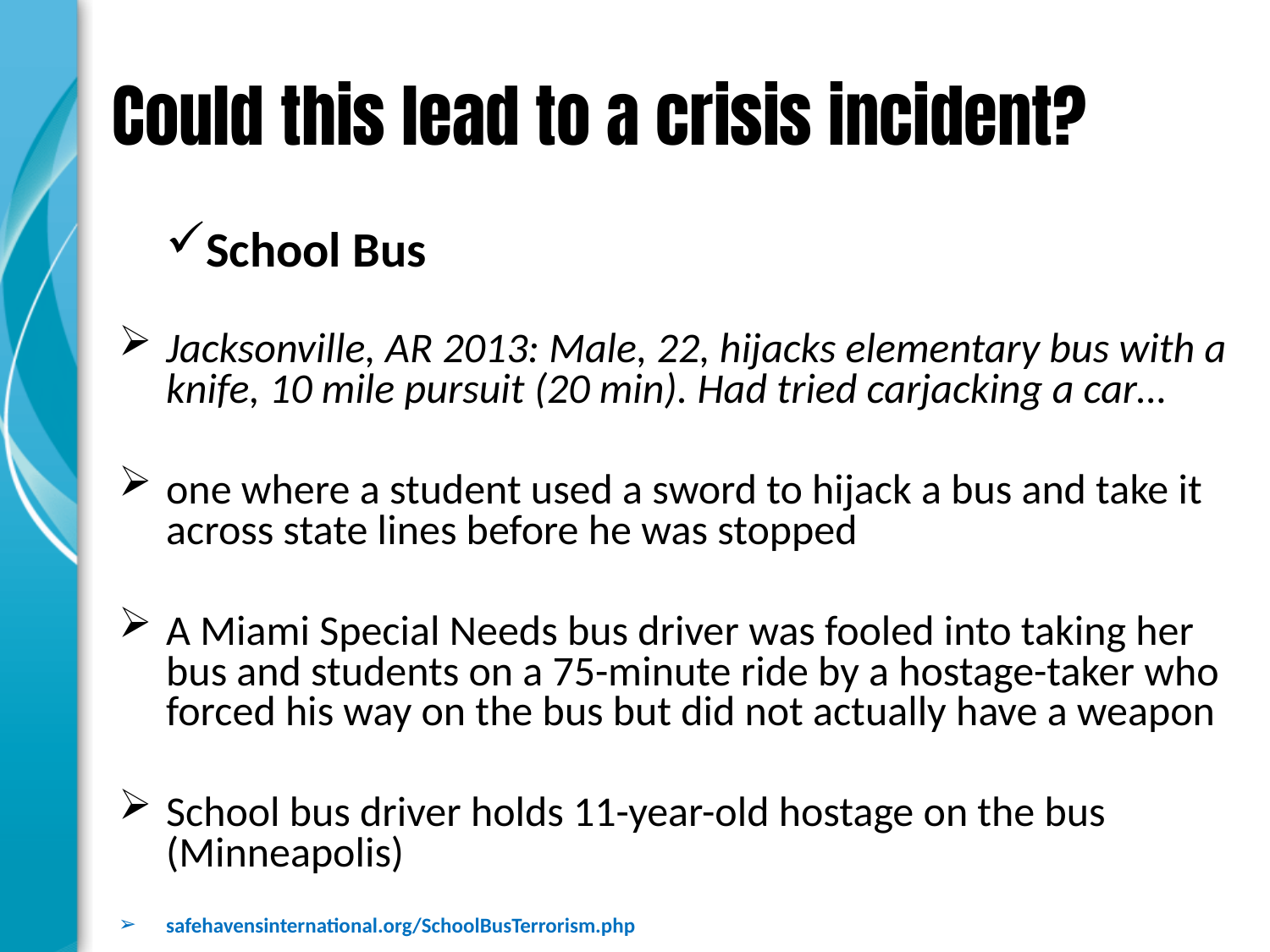

# Could this lead to a crisis incident?
School Bus

Jacksonville, AR 2013: Male, 22, hijacks elementary bus with a knife, 10 mile pursuit (20 min). Had tried carjacking a car…

one where a student used a sword to hijack a bus and take it across state lines before he was stopped

A Miami Special Needs bus driver was fooled into taking her bus and students on a 75-minute ride by a hostage-taker who forced his way on the bus but did not actually have a weapon

School bus driver holds 11-year-old hostage on the bus (Minneapolis)

safehavensinternational.org/SchoolBusTerrorism.php